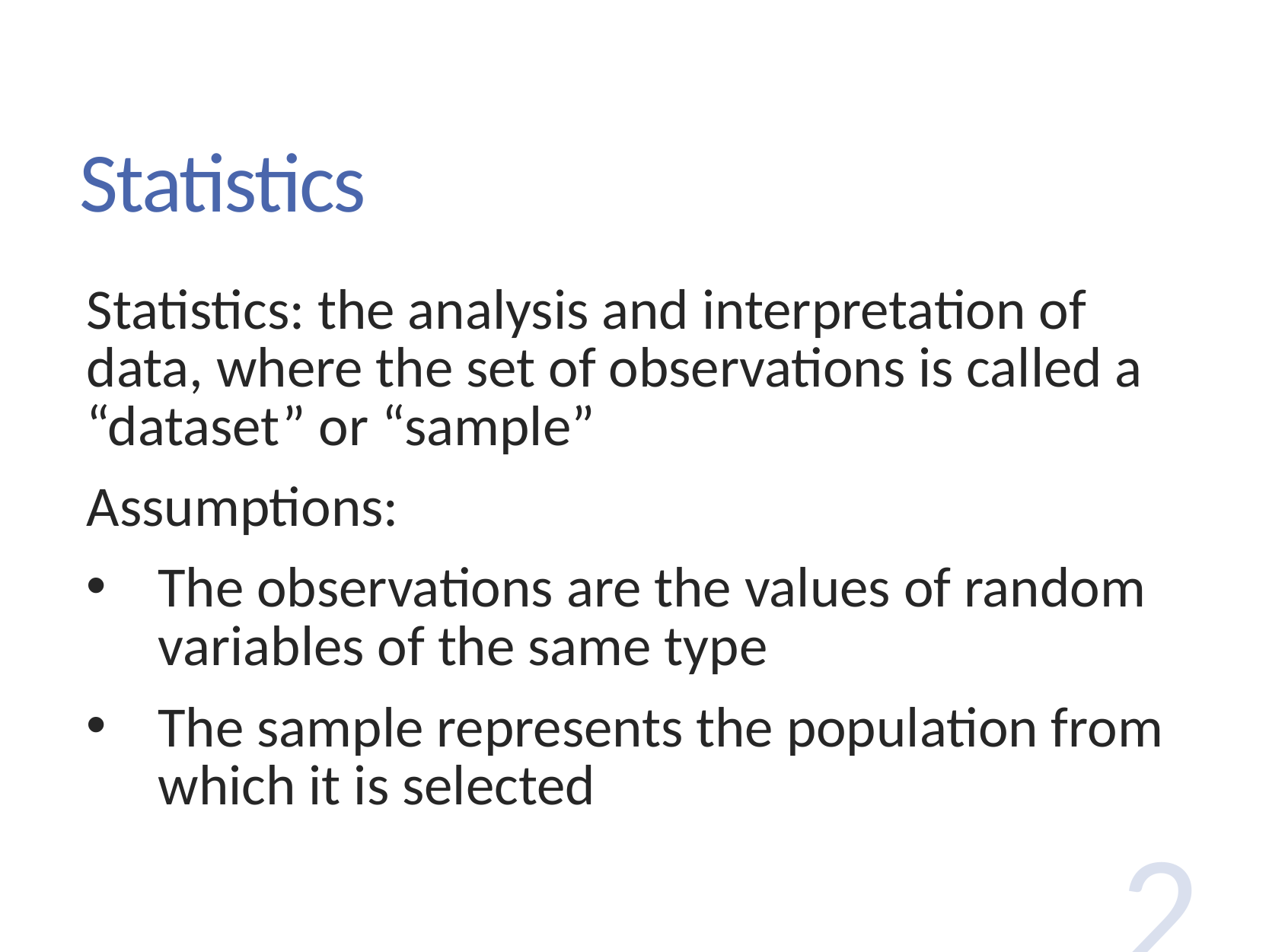

# Statistics
Statistics: the analysis and interpretation of data, where the set of observations is called a “dataset” or “sample”
Assumptions:
The observations are the values of random variables of the same type
The sample represents the population from which it is selected

2